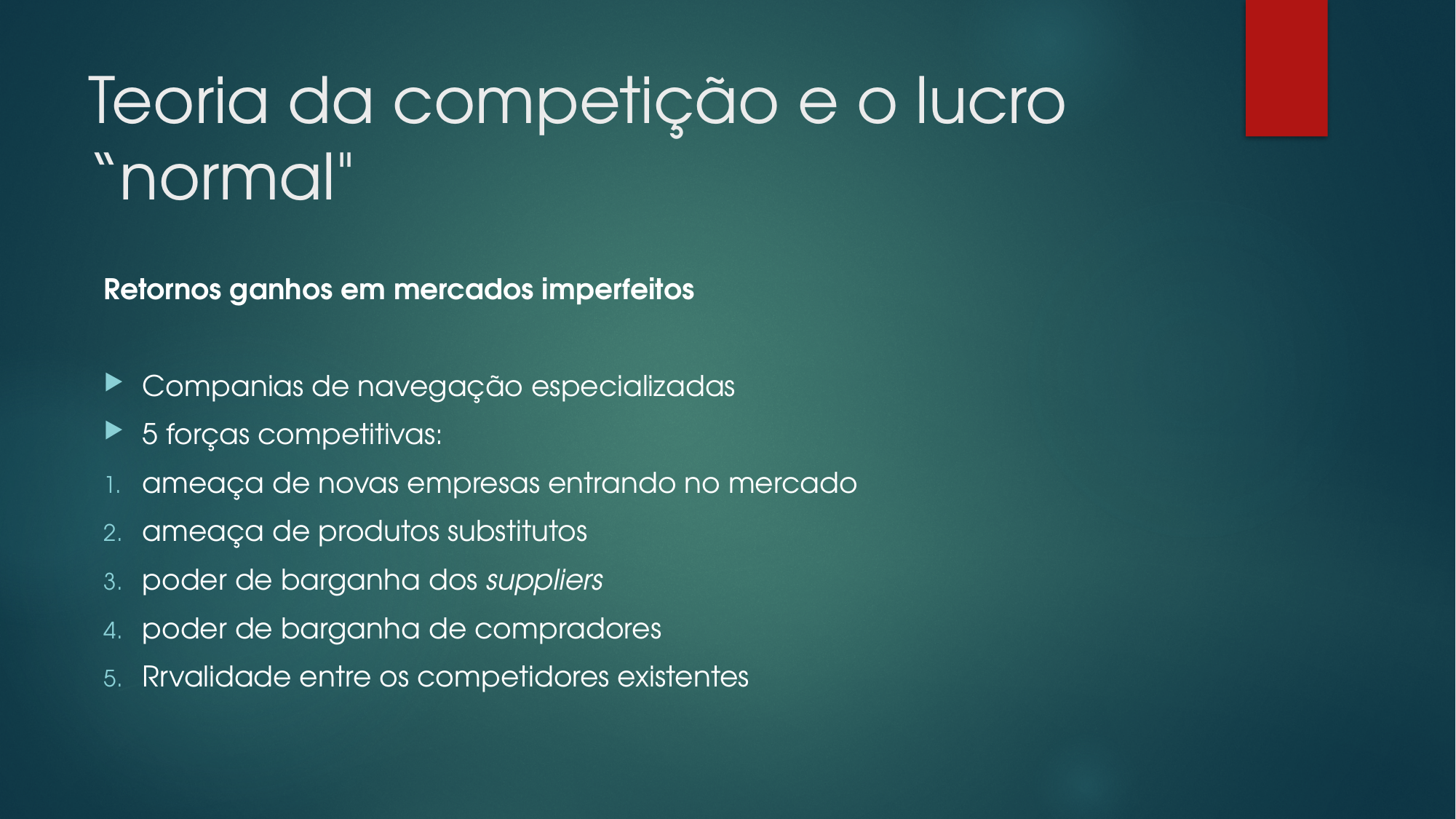

# Teoria da competição e o lucro “normal"
Retornos ganhos em mercados imperfeitos

Companias de navegação especializadas
5 forças competitivas:
ameaça de novas empresas entrando no mercado
ameaça de produtos substitutos
poder de barganha dos suppliers
poder de barganha de compradores
Rrvalidade entre os competidores existentes